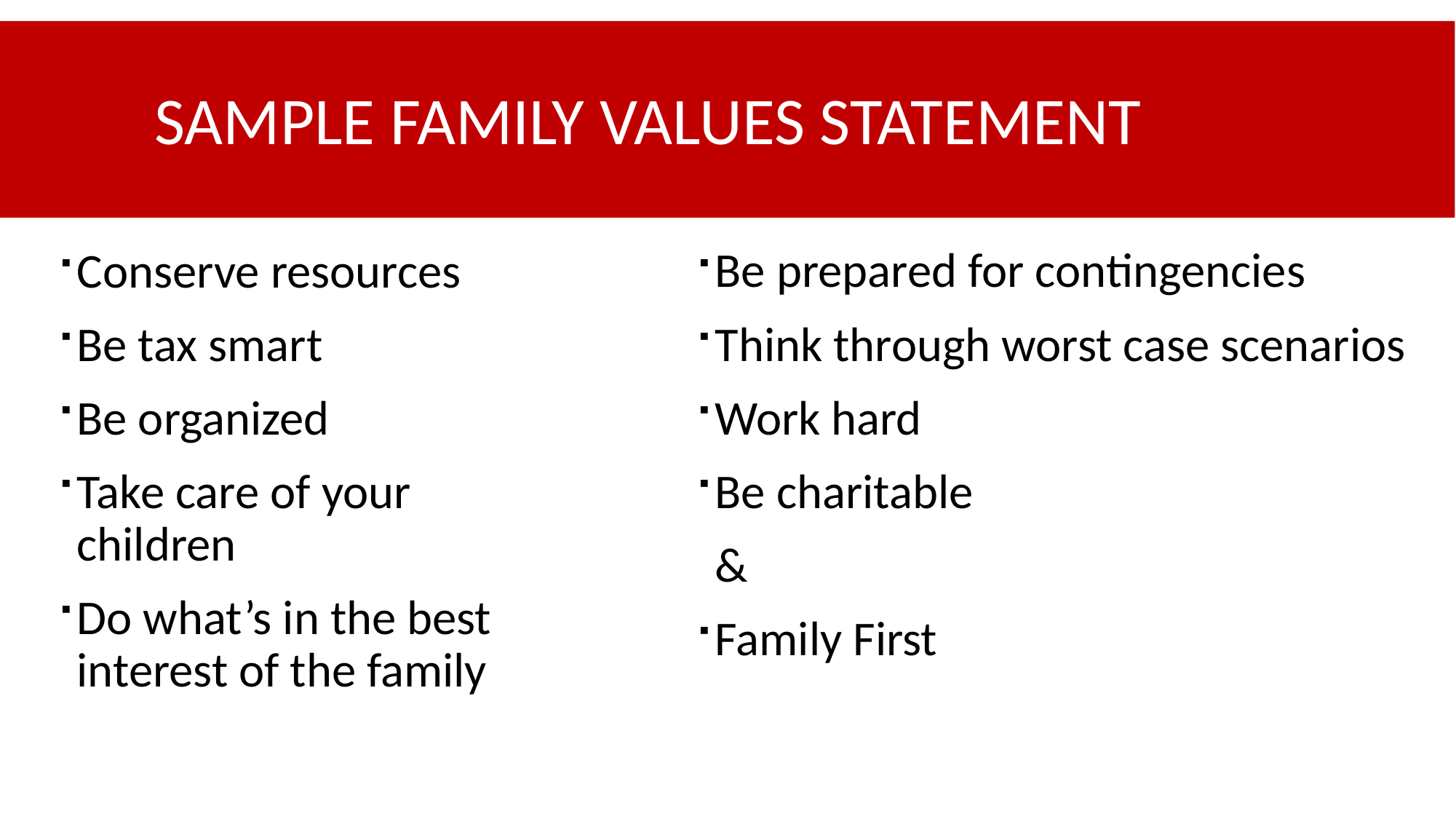

# Sample family values statement
Conserve resources
Be tax smart
Be organized
Take care of your children
Do what’s in the best interest of the family

Be prepared for contingencies
Think through worst case scenarios
Work hard
Be charitable
  &
Family First